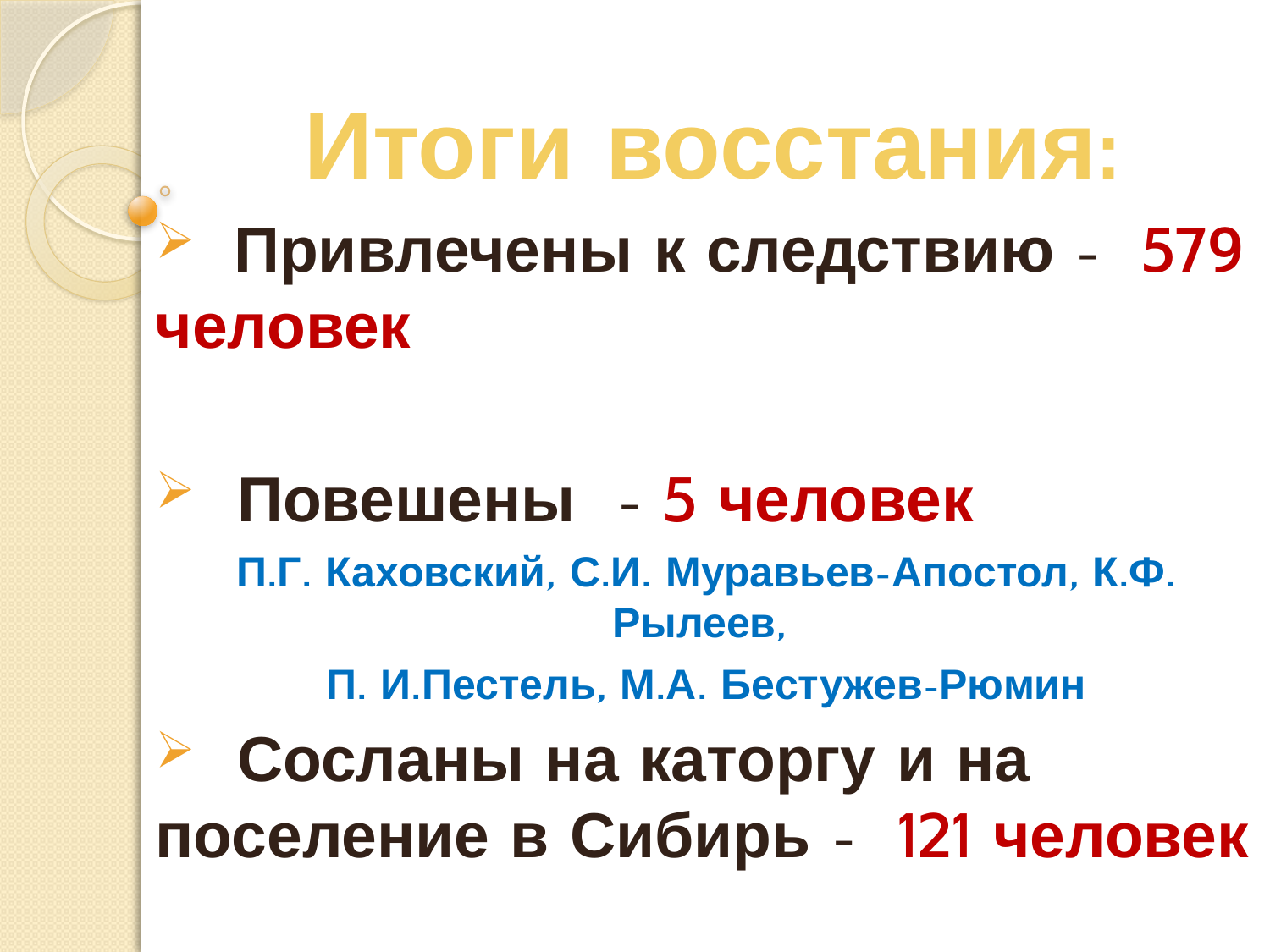

# Итоги восстания:
  Привлечены к следствию -  579 человек

  Повешены  - 5 человек
П.Г. Каховский, С.И. Муравьев-Апостол, К.Ф. Рылеев,
П. И.Пестель, М.А. Бестужев-Рюмин
  Сосланы на каторгу и на поселение в Сибирь -  121 человек